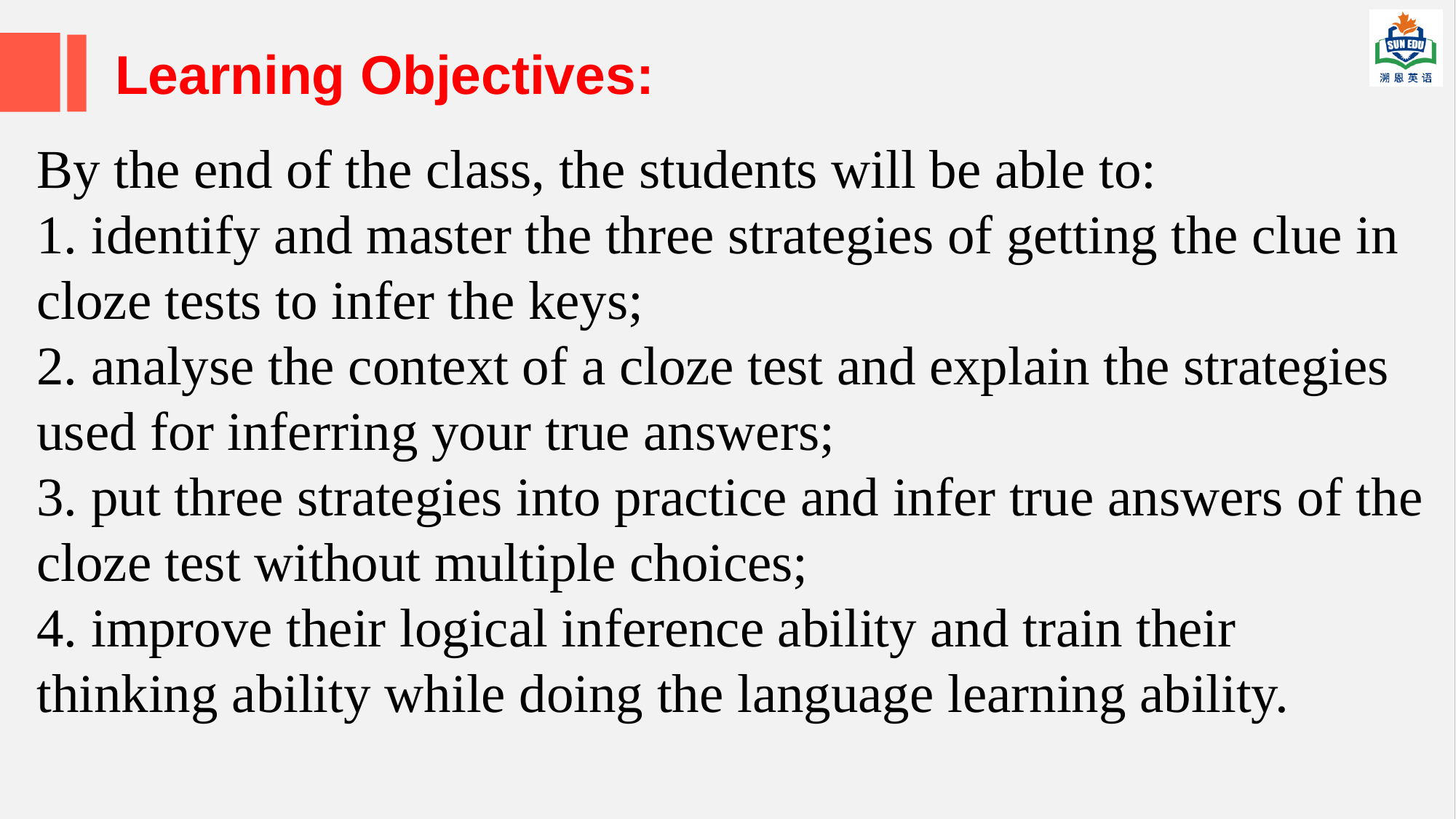

Learning Objectives:
By the end of the class, the students will be able to:
1. identify and master the three strategies of getting the clue in cloze tests to infer the keys;
2. analyse the context of a cloze test and explain the strategies used for inferring your true answers;
3. put three strategies into practice and infer true answers of the cloze test without multiple choices;
4. improve their logical inference ability and train their thinking ability while doing the language learning ability.